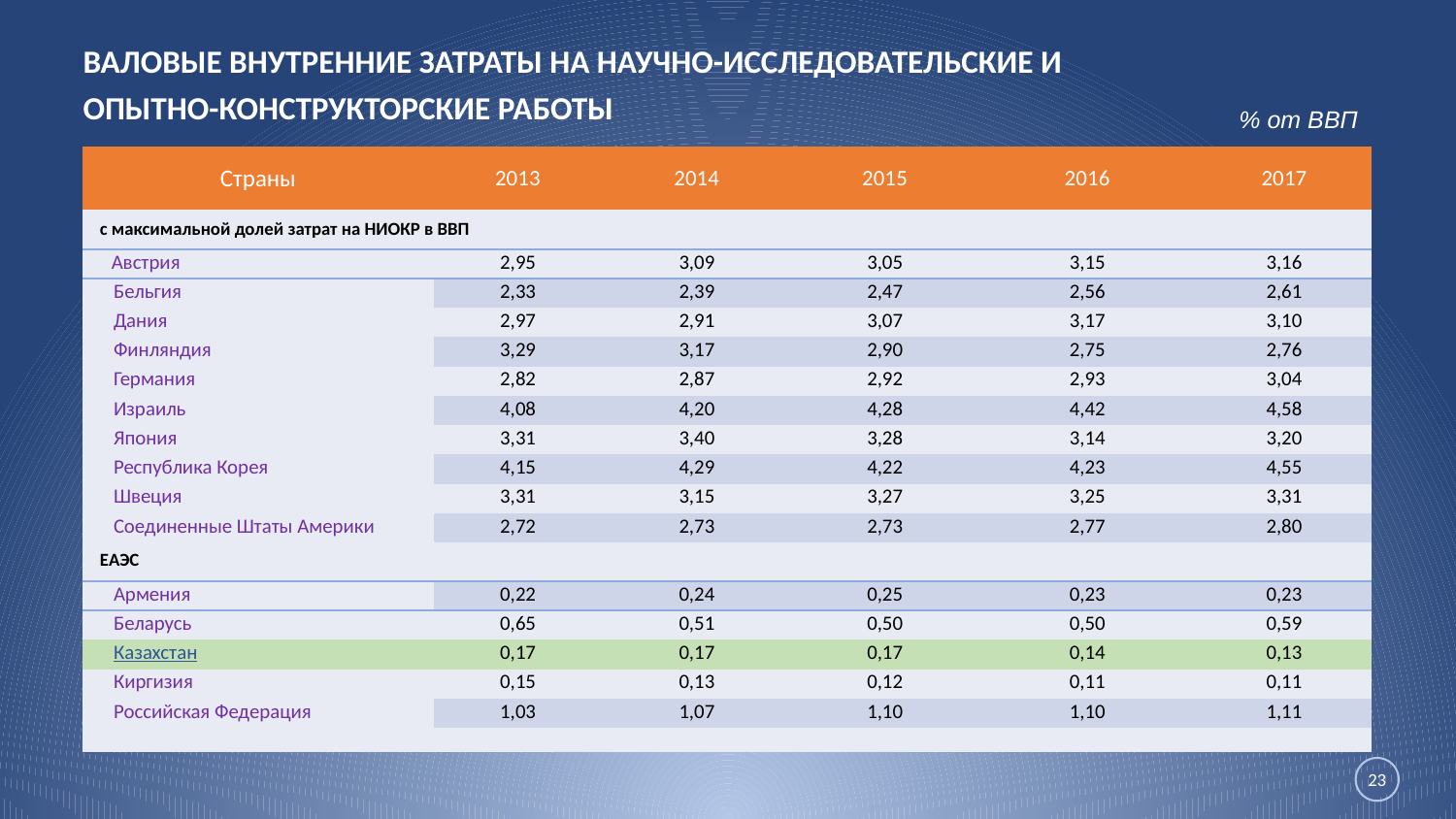

ВАЛОВЫЕ ВНУТРЕННИЕ ЗАТРАТЫ НА НАУЧНО-ИССЛЕДОВАТЕЛЬСКИЕ И
ОПЫТНО-КОНСТРУКТОРСКИЕ РАБОТЫ
% от ВВП
| Страны | 2013 | 2014 | 2015 | 2016 | 2017 |
| --- | --- | --- | --- | --- | --- |
| с максимальной долей затрат на НИОКР в ВВП |  |  |  |  |  |
| Австрия | 2,95 | 3,09 | 3,05 | 3,15 | 3,16 |
| Бельгия | 2,33 | 2,39 | 2,47 | 2,56 | 2,61 |
| Дания | 2,97 | 2,91 | 3,07 | 3,17 | 3,10 |
| Финляндия | 3,29 | 3,17 | 2,90 | 2,75 | 2,76 |
| Германия | 2,82 | 2,87 | 2,92 | 2,93 | 3,04 |
| Израиль | 4,08 | 4,20 | 4,28 | 4,42 | 4,58 |
| Япония | 3,31 | 3,40 | 3,28 | 3,14 | 3,20 |
| Республика Корея | 4,15 | 4,29 | 4,22 | 4,23 | 4,55 |
| Швеция | 3,31 | 3,15 | 3,27 | 3,25 | 3,31 |
| Соединенные Штаты Америки | 2,72 | 2,73 | 2,73 | 2,77 | 2,80 |
| ЕАЭС |  |  |  |  |  |
| Армения | 0,22 | 0,24 | 0,25 | 0,23 | 0,23 |
| Беларусь | 0,65 | 0,51 | 0,50 | 0,50 | 0,59 |
| Казахстан | 0,17 | 0,17 | 0,17 | 0,14 | 0,13 |
| Киргизия | 0,15 | 0,13 | 0,12 | 0,11 | 0,11 |
| Российская Федерация | 1,03 | 1,07 | 1,10 | 1,10 | 1,11 |
|  |  |  |  |  |  |

23